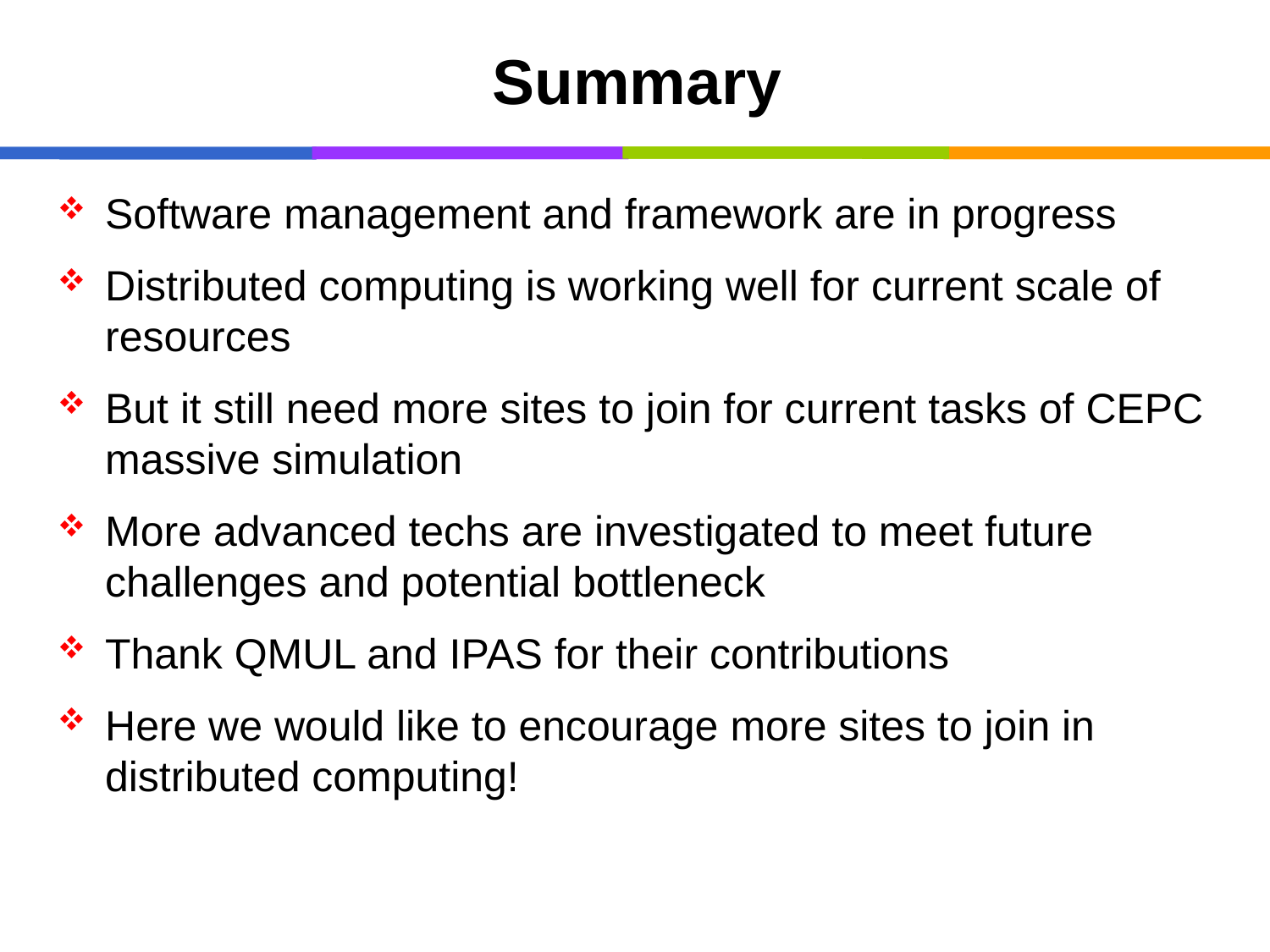

# Summary
Software management and framework are in progress
Distributed computing is working well for current scale of resources
But it still need more sites to join for current tasks of CEPC massive simulation
More advanced techs are investigated to meet future challenges and potential bottleneck
Thank QMUL and IPAS for their contributions
Here we would like to encourage more sites to join in distributed computing!